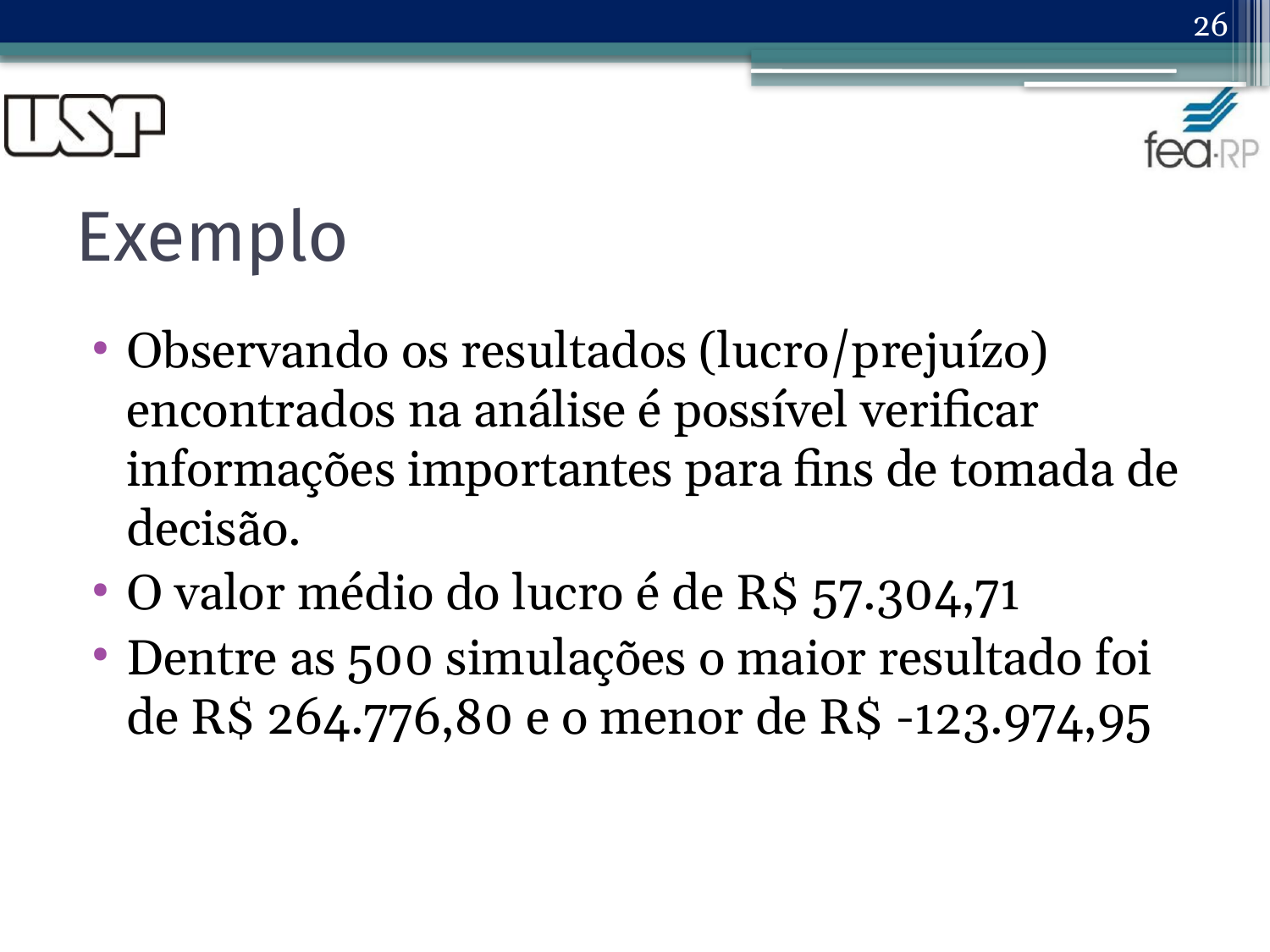

26
# Exemplo
Observando os resultados (lucro/prejuízo) encontrados na análise é possível verificar informações importantes para fins de tomada de decisão.
O valor médio do lucro é de R$ 57.304,71
Dentre as 500 simulações o maior resultado foi de R$ 264.776,80 e o menor de R$ -123.974,95